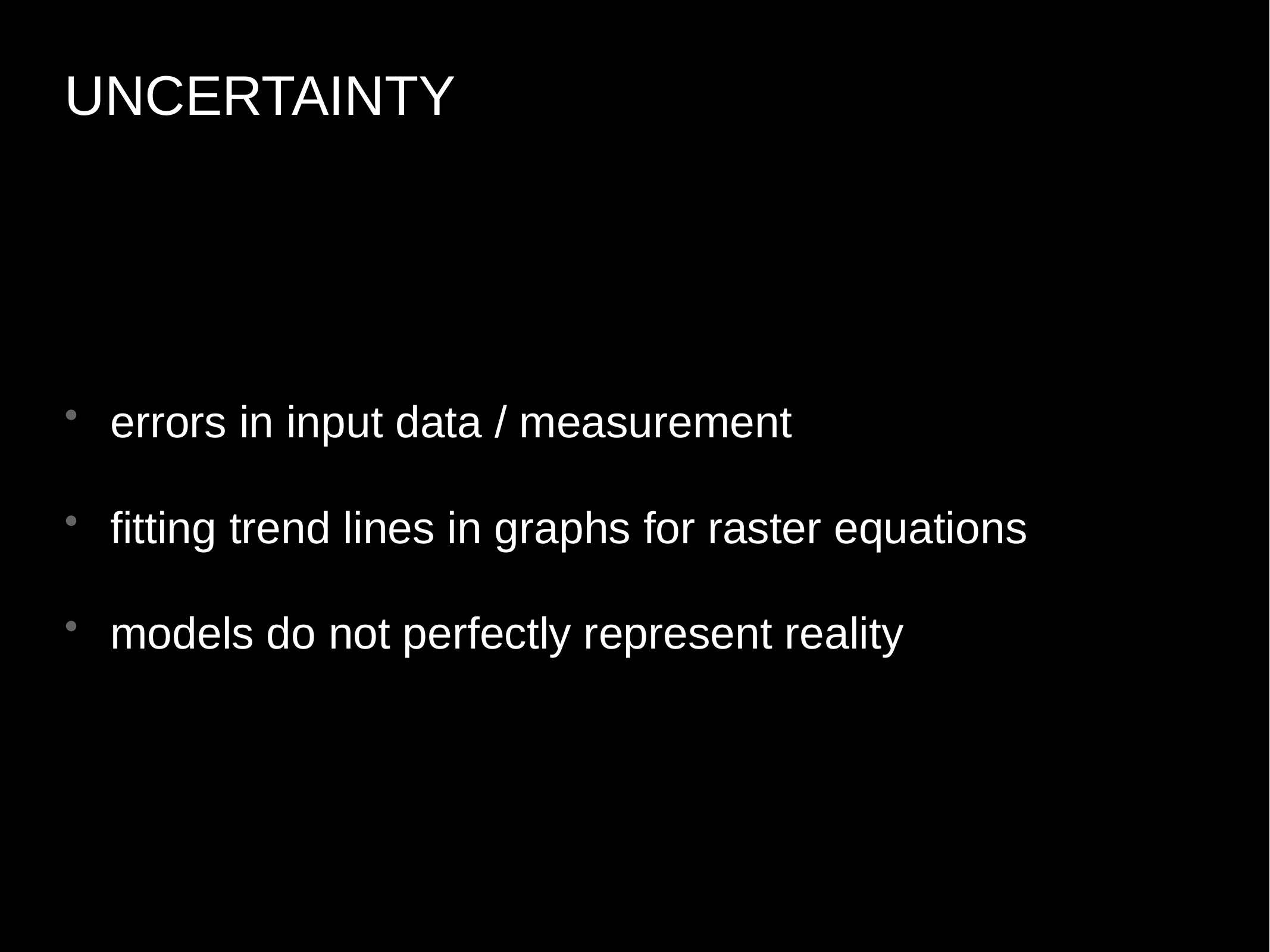

# UNCERTAINTY
errors in input data / measurement
fitting trend lines in graphs for raster equations
models do not perfectly represent reality